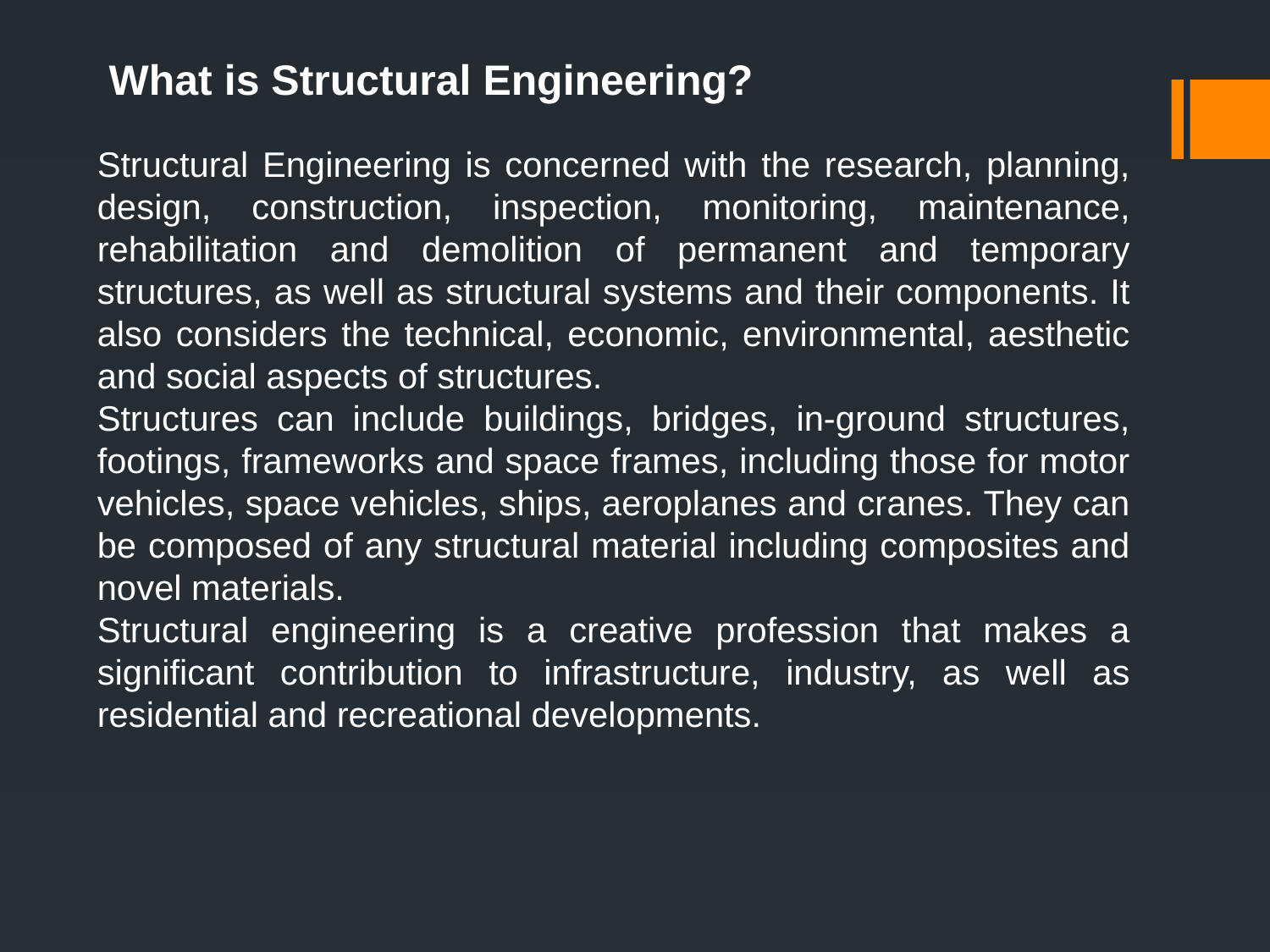

What is Structural Engineering?

Structural Engineering is concerned with the research, planning, design, construction, inspection, monitoring, maintenance, rehabilitation and demolition of permanent and temporary structures, as well as structural systems and their components. It also considers the technical, economic, environmental, aesthetic and social aspects of structures.
Structures can include buildings, bridges, in-ground structures, footings, frameworks and space frames, including those for motor vehicles, space vehicles, ships, aeroplanes and cranes. They can be composed of any structural material including composites and novel materials.
Structural engineering is a creative profession that makes a significant contribution to infrastructure, industry, as well as residential and recreational developments.